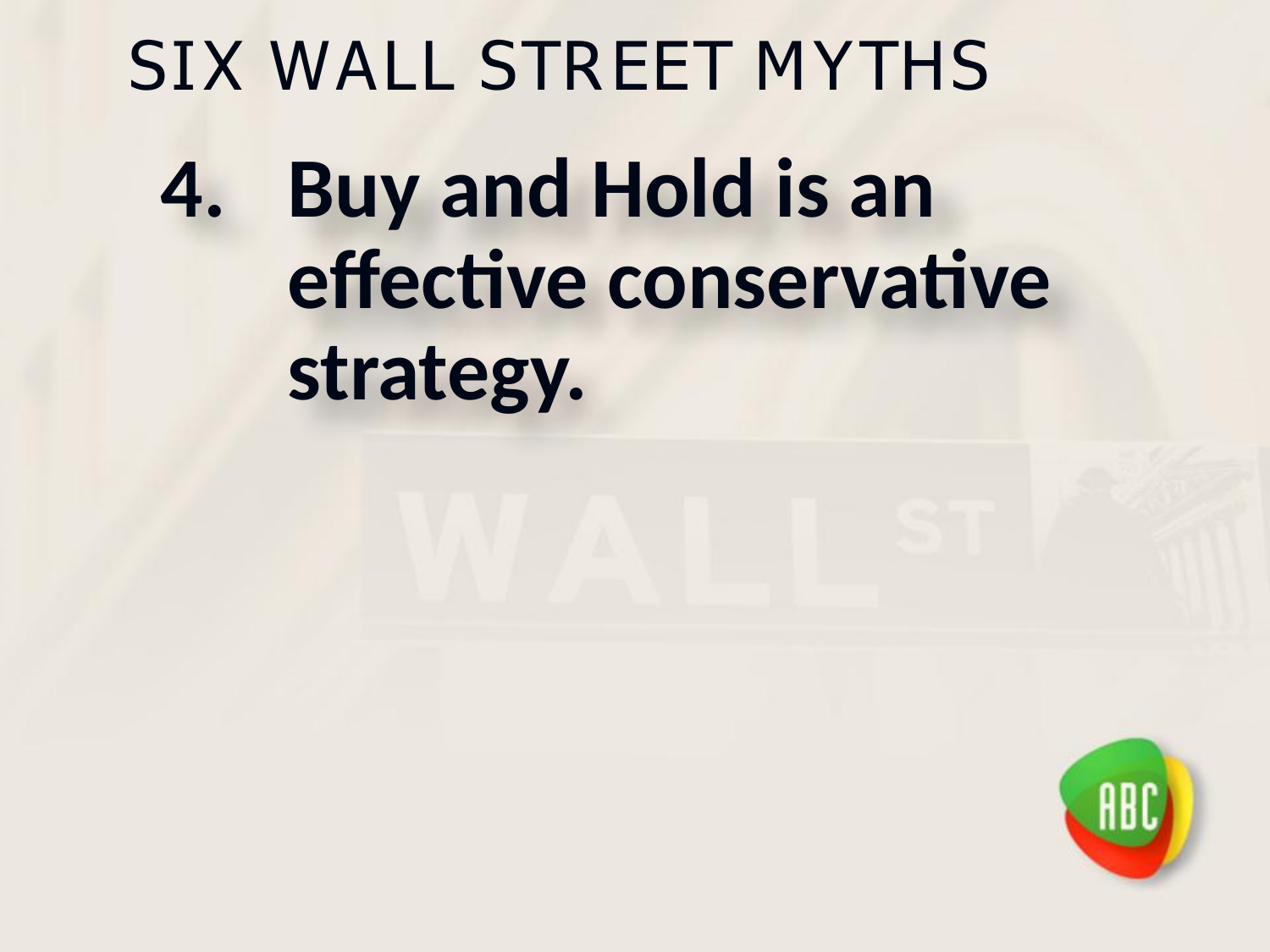

# Six Wall Street Myths
Buy and Hold is an effective conservative strategy.